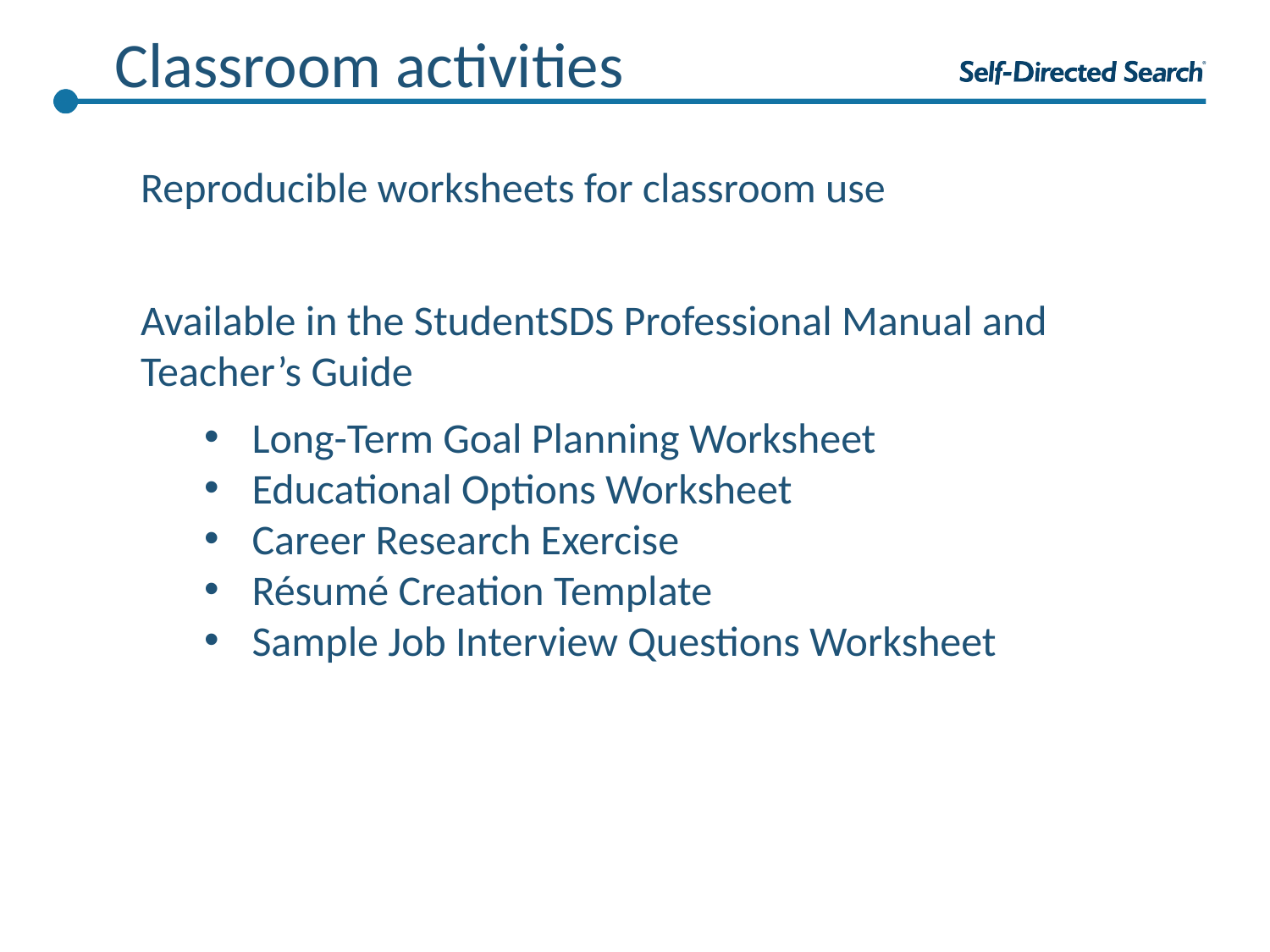

Classroom activities
Reproducible worksheets for classroom use

Available in the StudentSDS Professional Manual and Teacher’s Guide
Long-Term Goal Planning Worksheet
Educational Options Worksheet
Career Research Exercise
Résumé Creation Template
Sample Job Interview Questions Worksheet